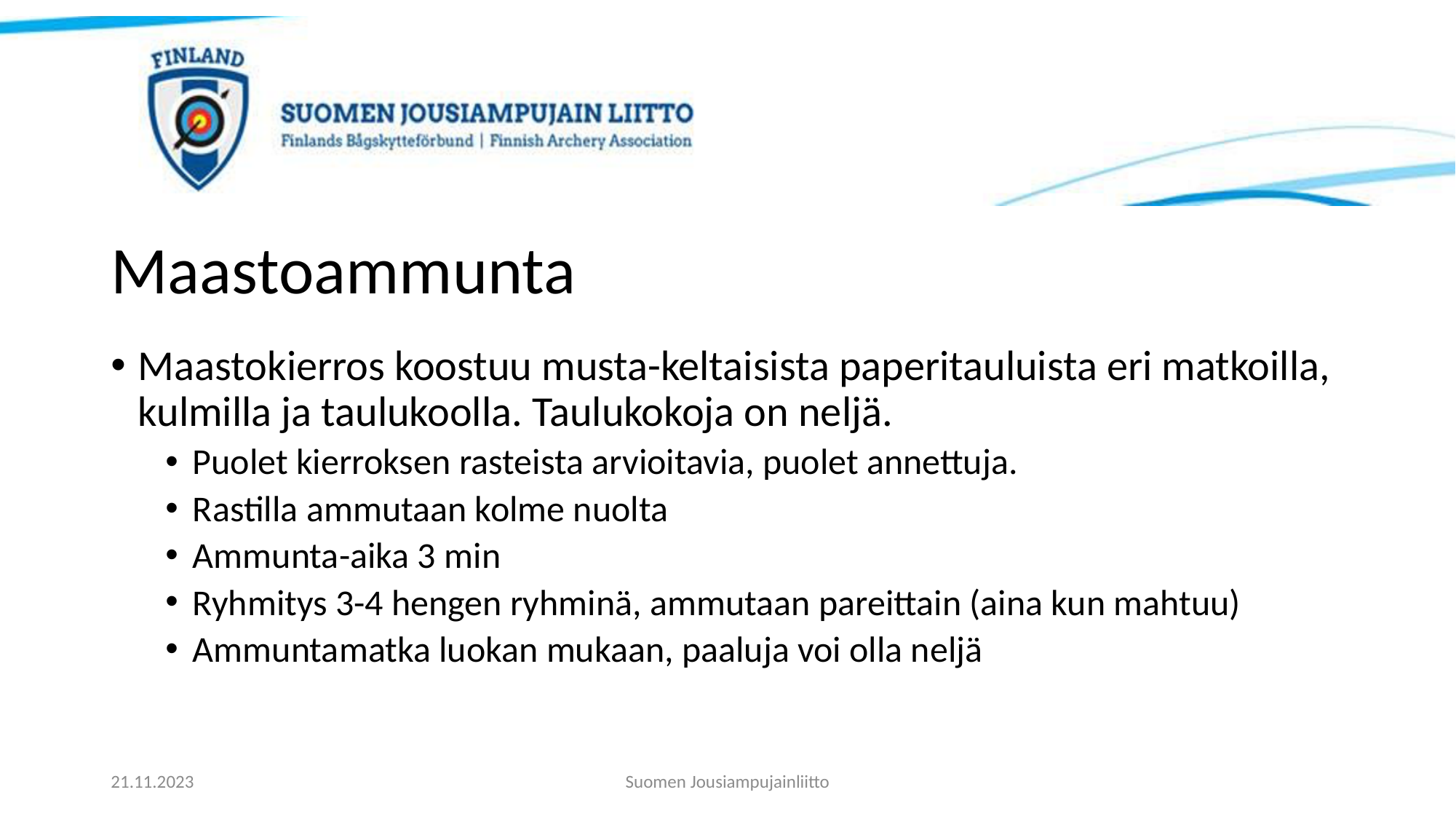

# Maastoammunta
Maastokierros koostuu musta-keltaisista paperitauluista eri matkoilla, kulmilla ja taulukoolla. Taulukokoja on neljä.
Puolet kierroksen rasteista arvioitavia, puolet annettuja.
Rastilla ammutaan kolme nuolta
Ammunta-aika 3 min
Ryhmitys 3-4 hengen ryhminä, ammutaan pareittain (aina kun mahtuu)
Ammuntamatka luokan mukaan, paaluja voi olla neljä

21.11.2023
Suomen Jousiampujainliitto